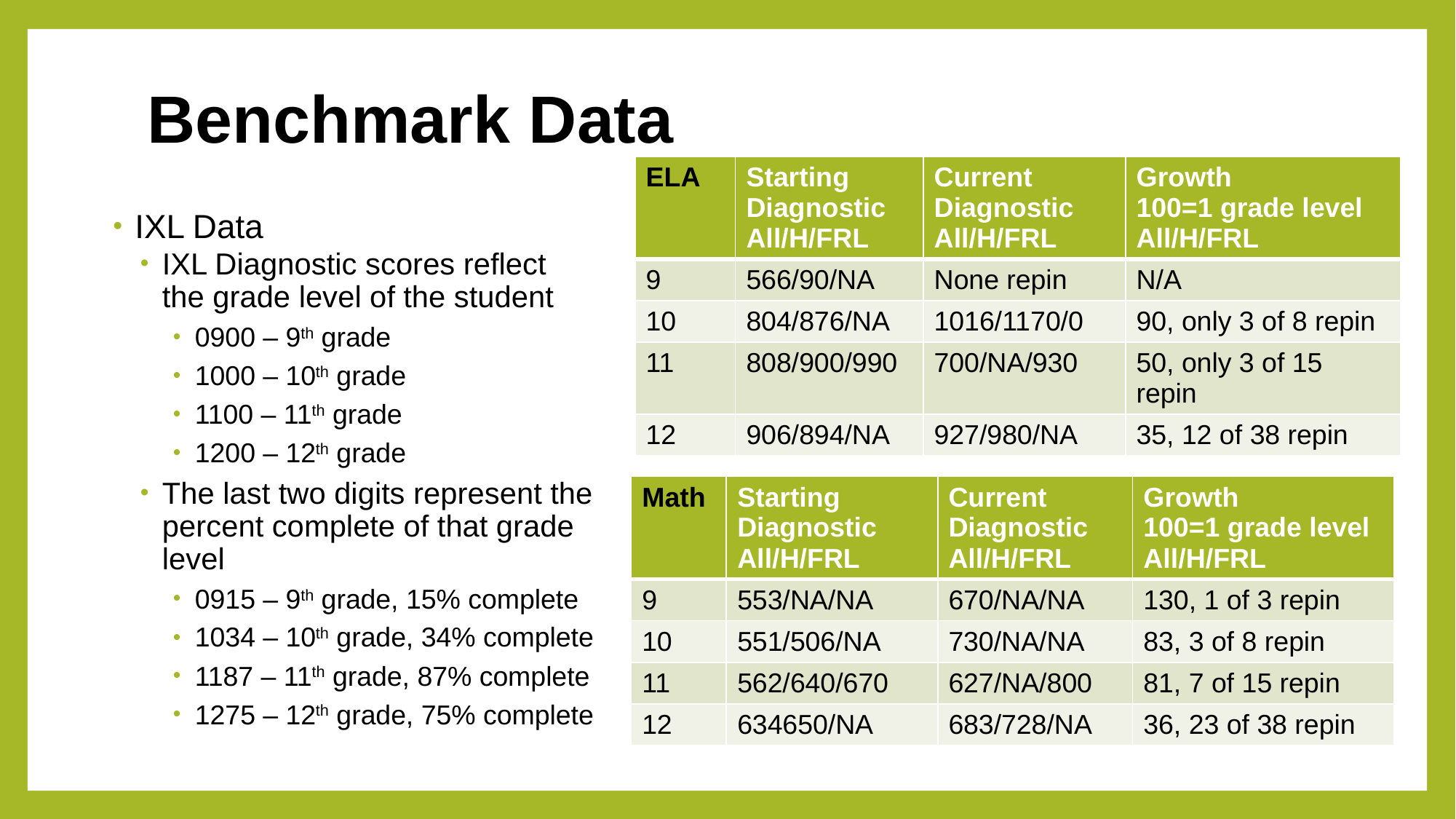

# Benchmark Data
| ELA | Starting Diagnostic All/H/FRL | Current Diagnostic All/H/FRL | Growth 100=1 grade level All/H/FRL |
| --- | --- | --- | --- |
| 9 | 566/90/NA | None repin | N/A |
| 10 | 804/876/NA | 1016/1170/0 | 90, only 3 of 8 repin |
| 11 | 808/900/990 | 700/NA/930 | 50, only 3 of 15 repin |
| 12 | 906/894/NA | 927/980/NA | 35, 12 of 38 repin |
IXL Data
IXL Diagnostic scores reflect the grade level of the student
0900 – 9th grade
1000 – 10th grade
1100 – 11th grade
1200 – 12th grade
The last two digits represent the percent complete of that grade level
0915 – 9th grade, 15% complete
1034 – 10th grade, 34% complete
1187 – 11th grade, 87% complete
1275 – 12th grade, 75% complete

| Math | Starting Diagnostic All/H/FRL | Current Diagnostic All/H/FRL | Growth 100=1 grade level All/H/FRL |
| --- | --- | --- | --- |
| 9 | 553/NA/NA | 670/NA/NA | 130, 1 of 3 repin |
| 10 | 551/506/NA | 730/NA/NA | 83, 3 of 8 repin |
| 11 | 562/640/670 | 627/NA/800 | 81, 7 of 15 repin |
| 12 | 634650/NA | 683/728/NA | 36, 23 of 38 repin |